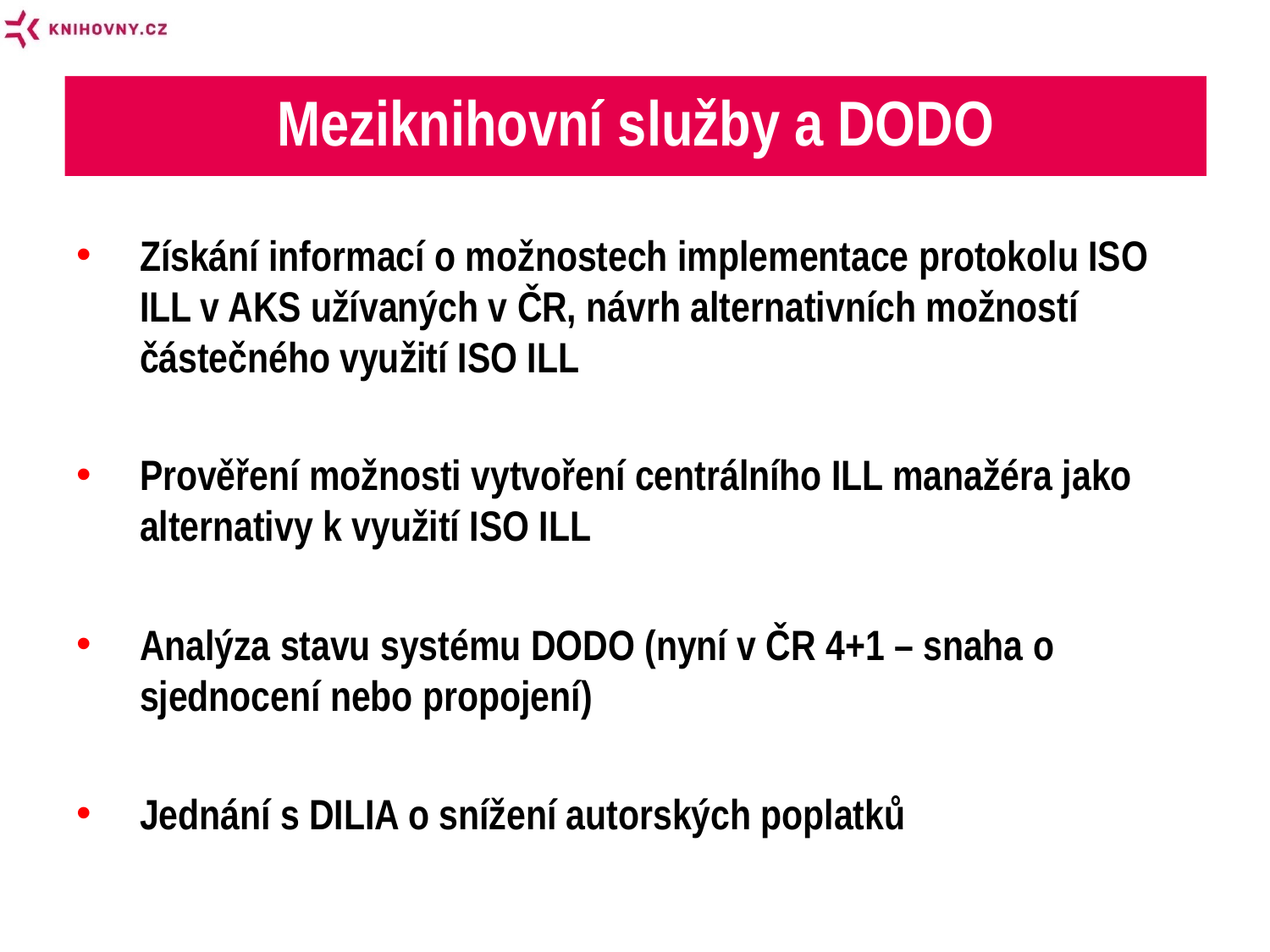

Meziknihovní služby a DODO
Získání informací o možnostech implementace protokolu ISO ILL v AKS užívaných v ČR, návrh alternativních možností částečného využití ISO ILL

Prověření možnosti vytvoření centrálního ILL manažéra jako alternativy k využití ISO ILL

Analýza stavu systému DODO (nyní v ČR 4+1 – snaha o sjednocení nebo propojení)

Jednání s DILIA o snížení autorských poplatků